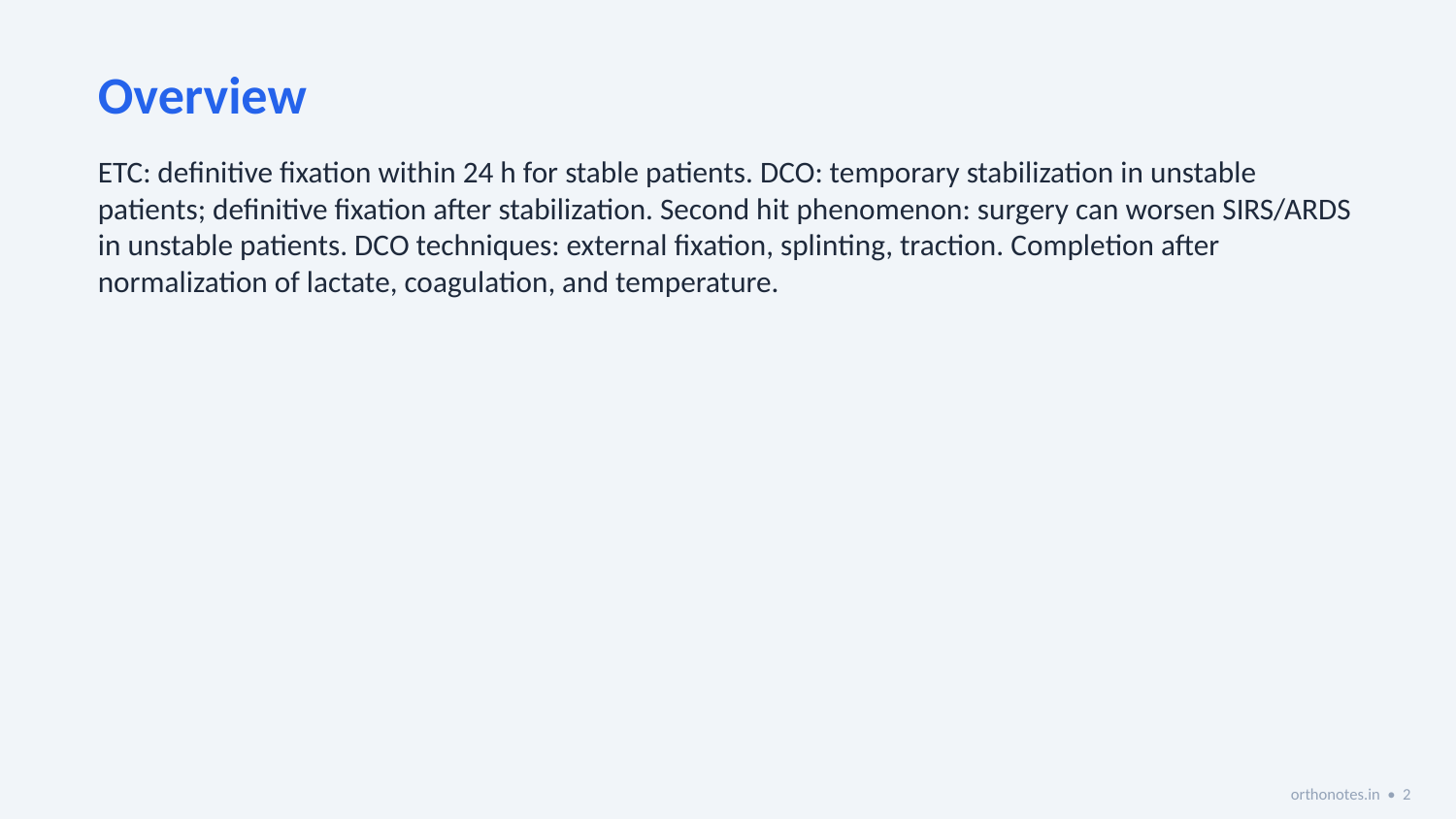

Overview
ETC: definitive fixation within 24 h for stable patients. DCO: temporary stabilization in unstable patients; definitive fixation after stabilization. Second hit phenomenon: surgery can worsen SIRS/ARDS in unstable patients. DCO techniques: external fixation, splinting, traction. Completion after normalization of lactate, coagulation, and temperature.
orthonotes.in  •  2